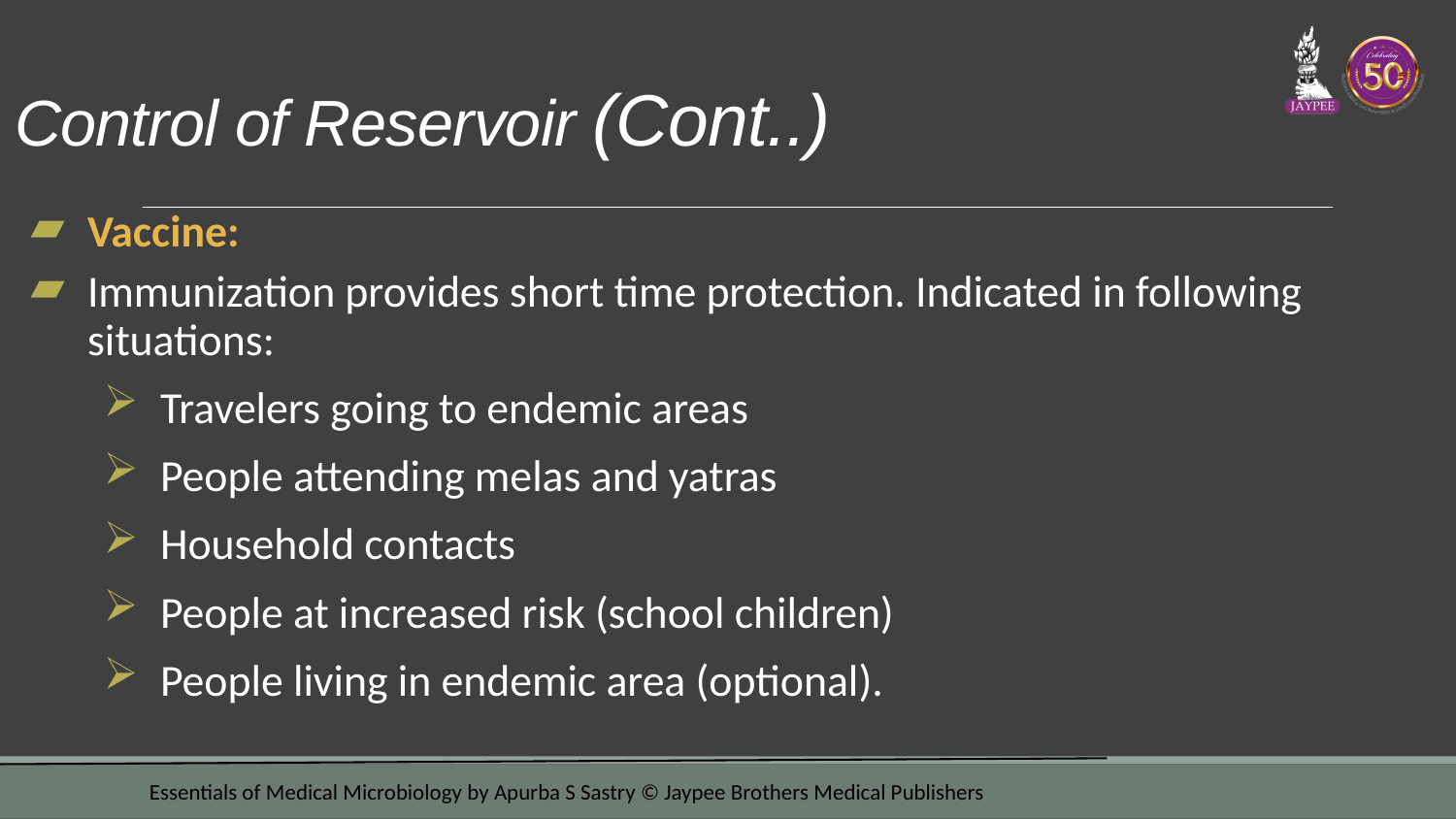

# Control of Reservoir (Cont..)
Vaccine:
Immunization provides short time protection. Indicated in following situations:
Travelers going to endemic areas
People attending melas and yatras
Household contacts
People at increased risk (school children)
People living in endemic area (optional).